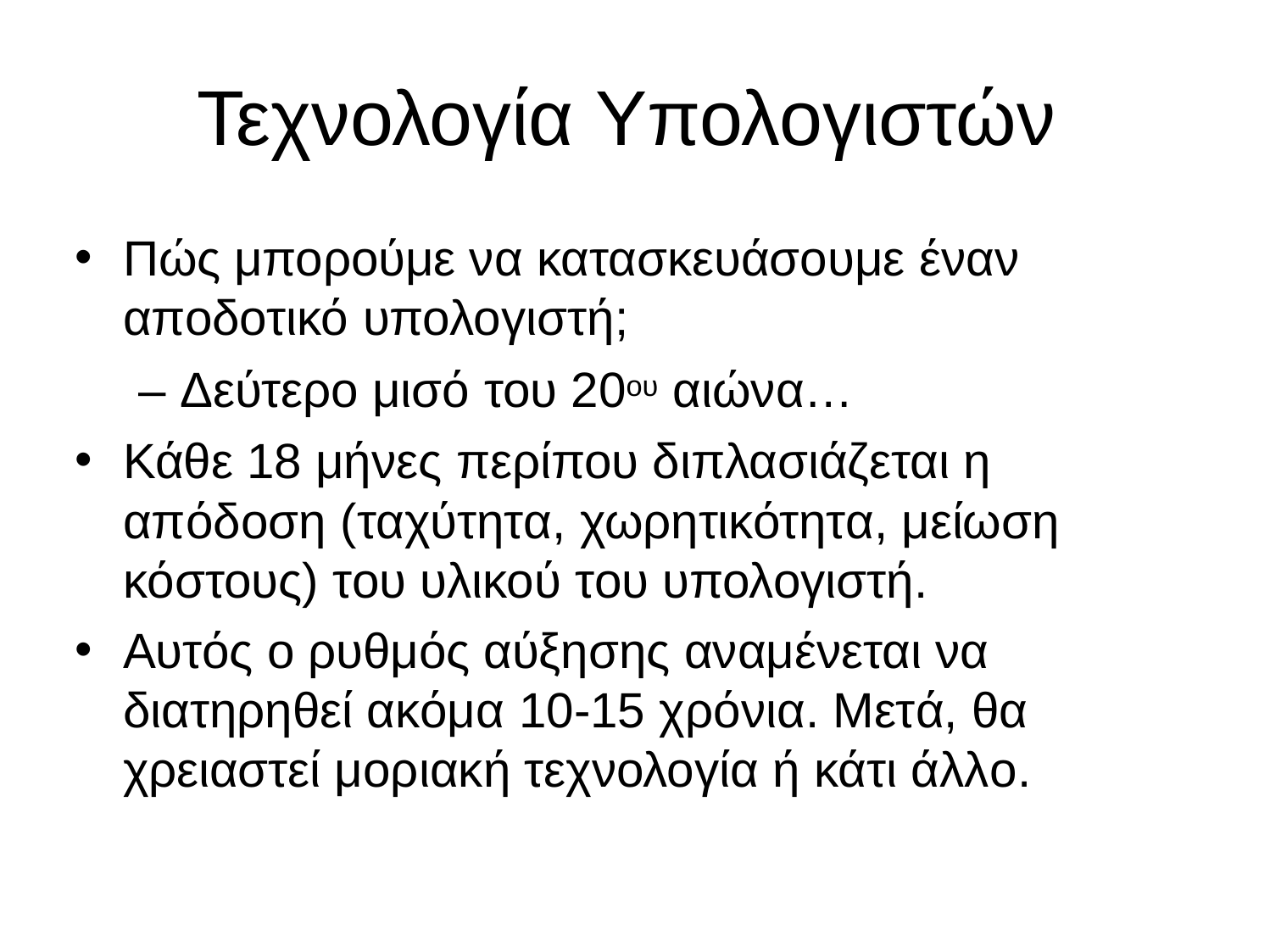

# Τεχνολογία Υπολογιστών
Πώς μπορούμε να κατασκευάσουμε έναν αποδοτικό υπολογιστή;
– Δεύτερο μισό του 20ου αιώνα…
Κάθε 18 μήνες περίπου διπλασιάζεται η απόδοση (ταχύτητα, χωρητικότητα, μείωση κόστους) του υλικού του υπολογιστή.
Αυτός ο ρυθμός αύξησης αναμένεται να διατηρηθεί ακόμα 10-15 χρόνια. Μετά, θα χρειαστεί μοριακή τεχνολογία ή κάτι άλλο.